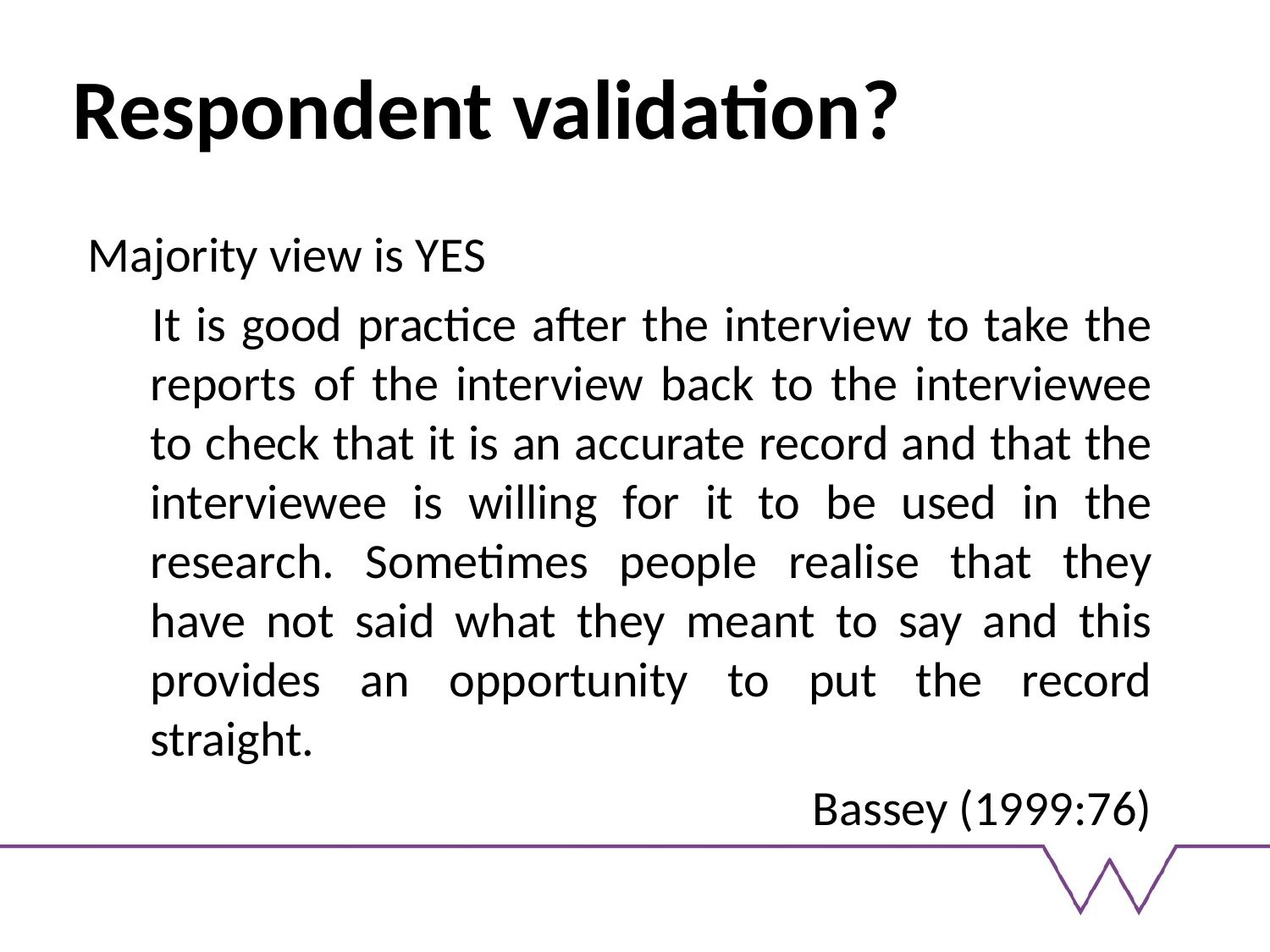

# Respondent validation?
Majority view is YES
It is good practice after the interview to take the reports of the interview back to the interviewee to check that it is an accurate record and that the interviewee is willing for it to be used in the research. Sometimes people realise that they have not said what they meant to say and this provides an opportunity to put the record straight.
					        Bassey (1999:76)